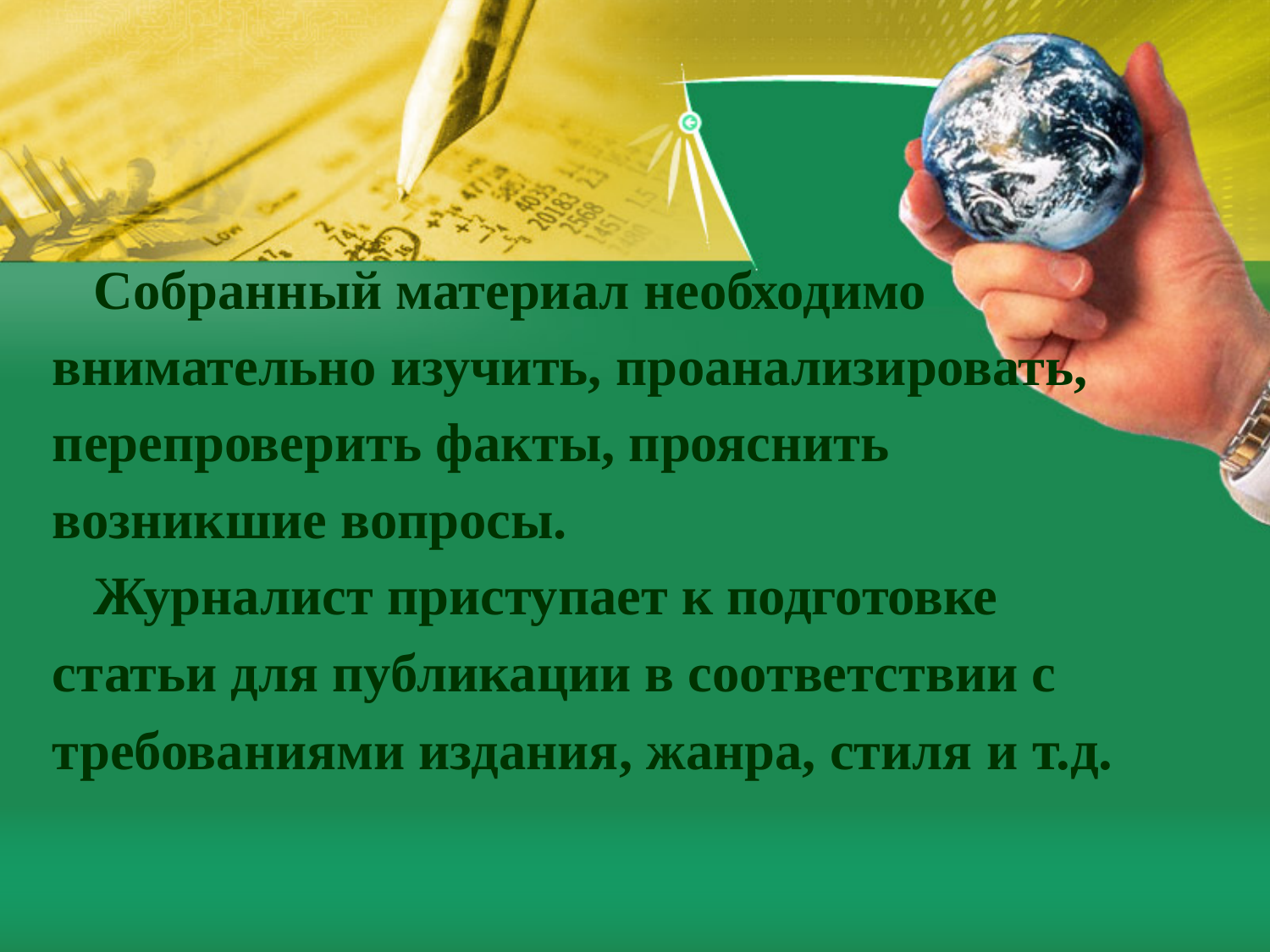

Собранный материал необходимо
внимательно изучить, проанализировать,
перепроверить факты, прояснить
возникшие вопросы.
   Журналист приступает к подготовке
статьи для публикации в соответствии с
требованиями издания, жанра, стиля и т.д.